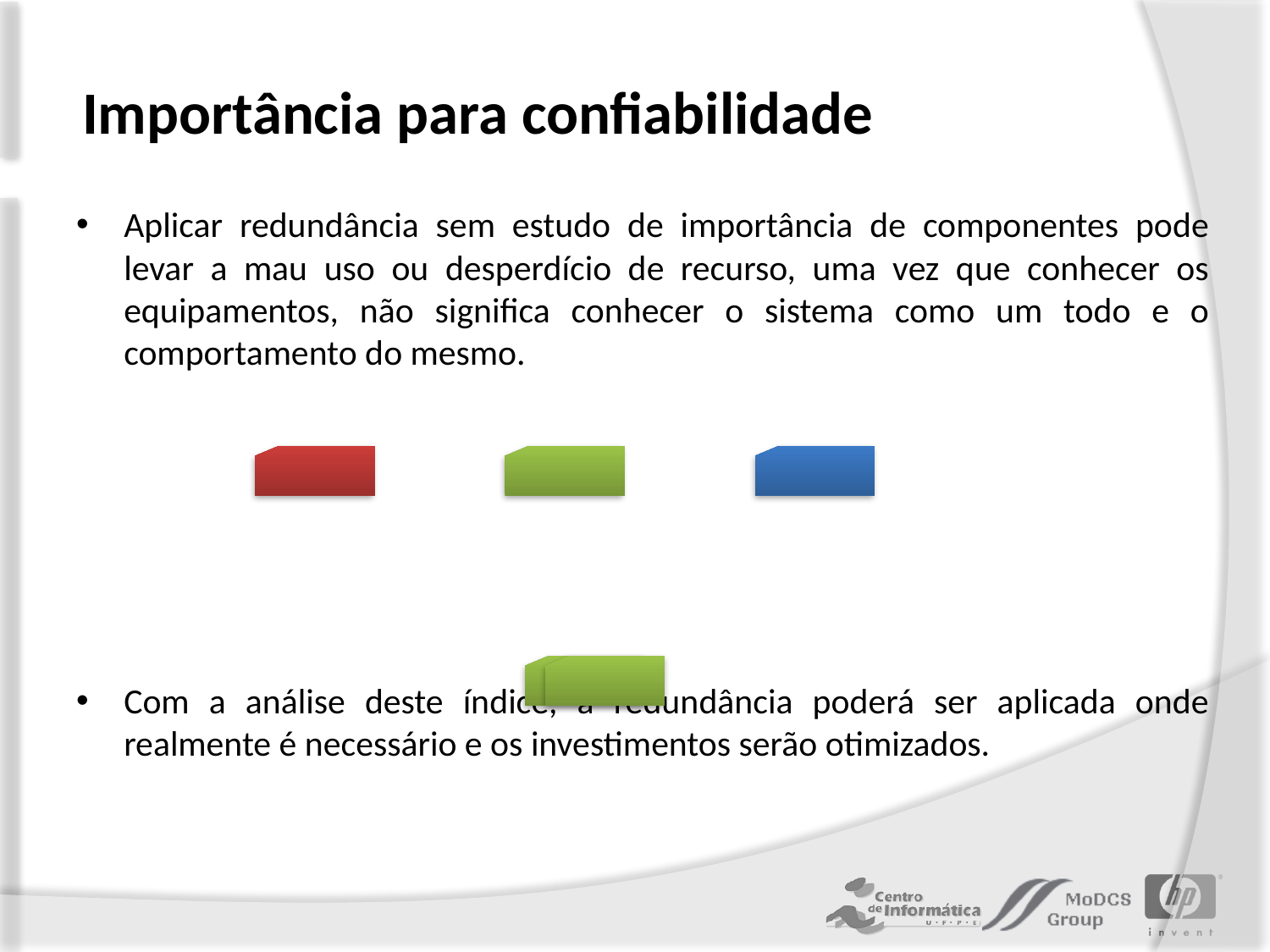

# Importância para confiabilidade
Aplicar redundância sem estudo de importância de componentes pode levar a mau uso ou desperdício de recurso, uma vez que conhecer os equipamentos, não significa conhecer o sistema como um todo e o comportamento do mesmo.

Com a análise deste índice, a redundância poderá ser aplicada onde realmente é necessário e os investimentos serão otimizados.